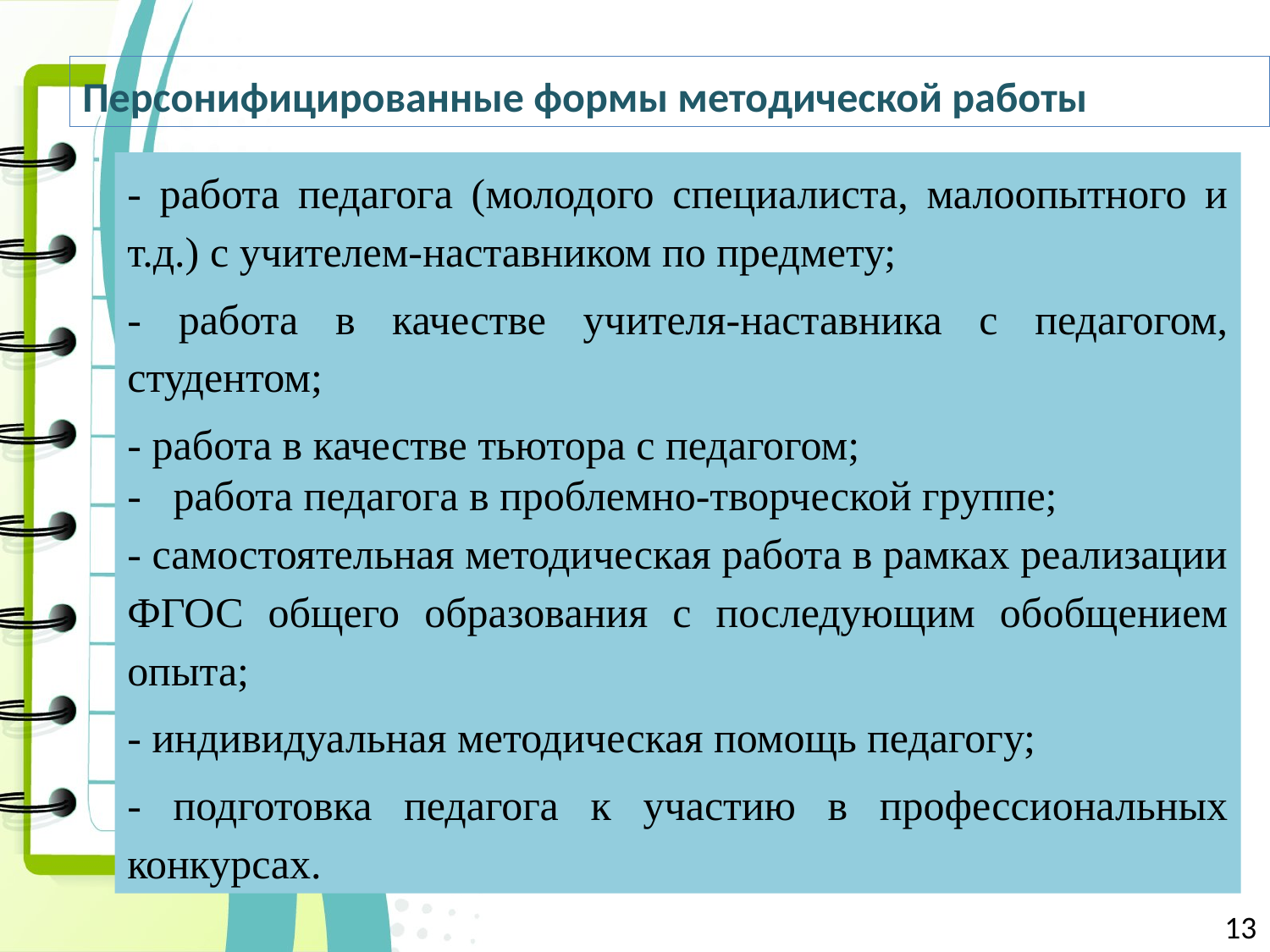

Персонифицированные формы методической работы
- работа педагога (молодого специалиста, малоопытного и т.д.) с учителем-наставником по предмету;
- работа в качестве учителя-наставника с педагогом, студентом;
- работа в качестве тьютора с педагогом;
-   работа педагога в проблемно-творческой группе;
- самостоятельная методическая работа в рамках реализации ФГОС общего образования с последующим обобщением опыта;
- индивидуальная методическая помощь педагогу;
- подготовка педагога к участию в профессиональных конкурсах.
13